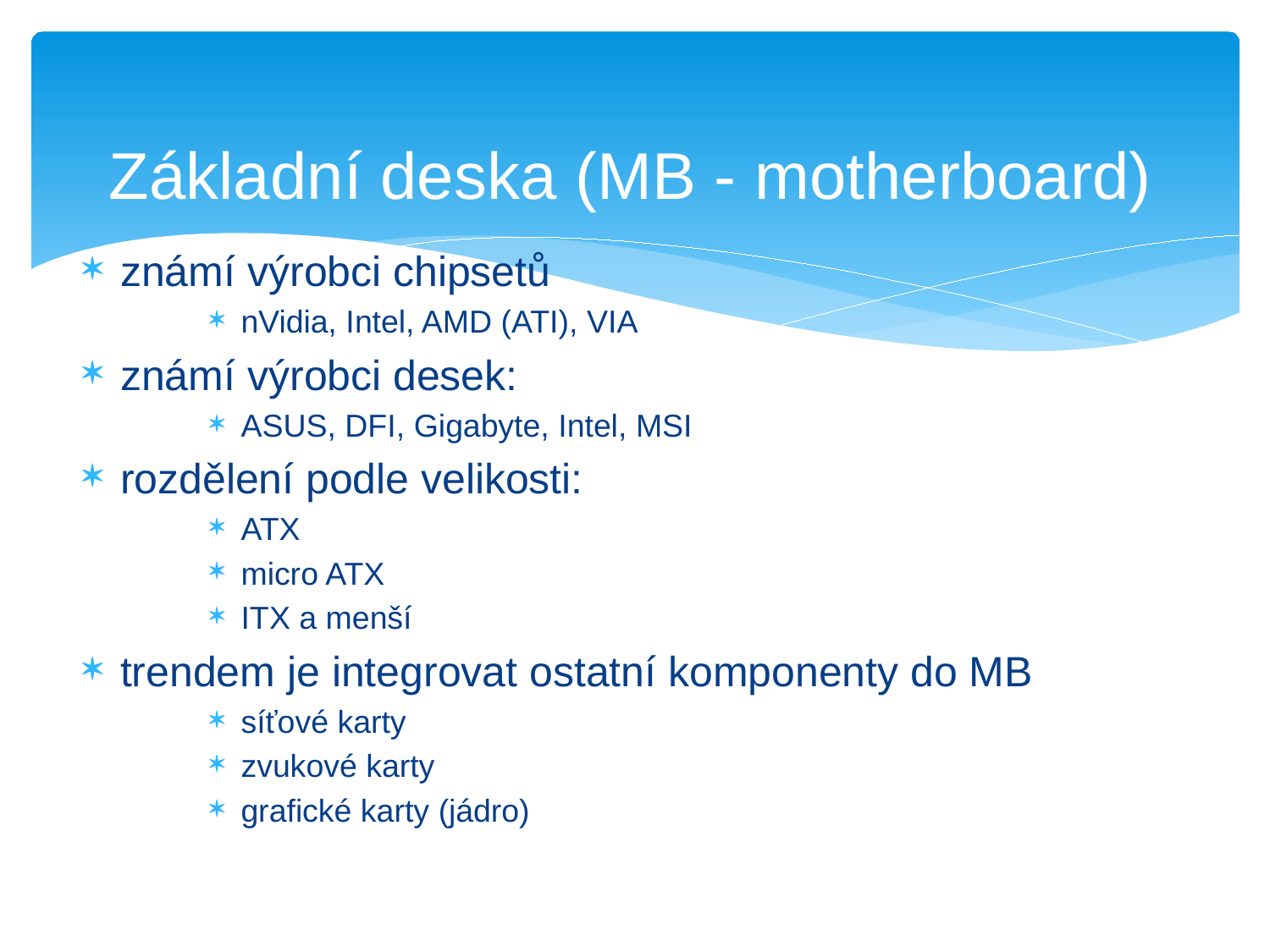

# Základní deska (MB - motherboard)
známí výrobci chipsetů
nVidia, Intel, AMD (ATI), VIA
známí výrobci desek:
ASUS, DFI, Gigabyte, Intel, MSI
rozdělení podle velikosti:
ATX
micro ATX
ITX a menší
trendem je integrovat ostatní komponenty do MB
síťové karty
zvukové karty
grafické karty (jádro)